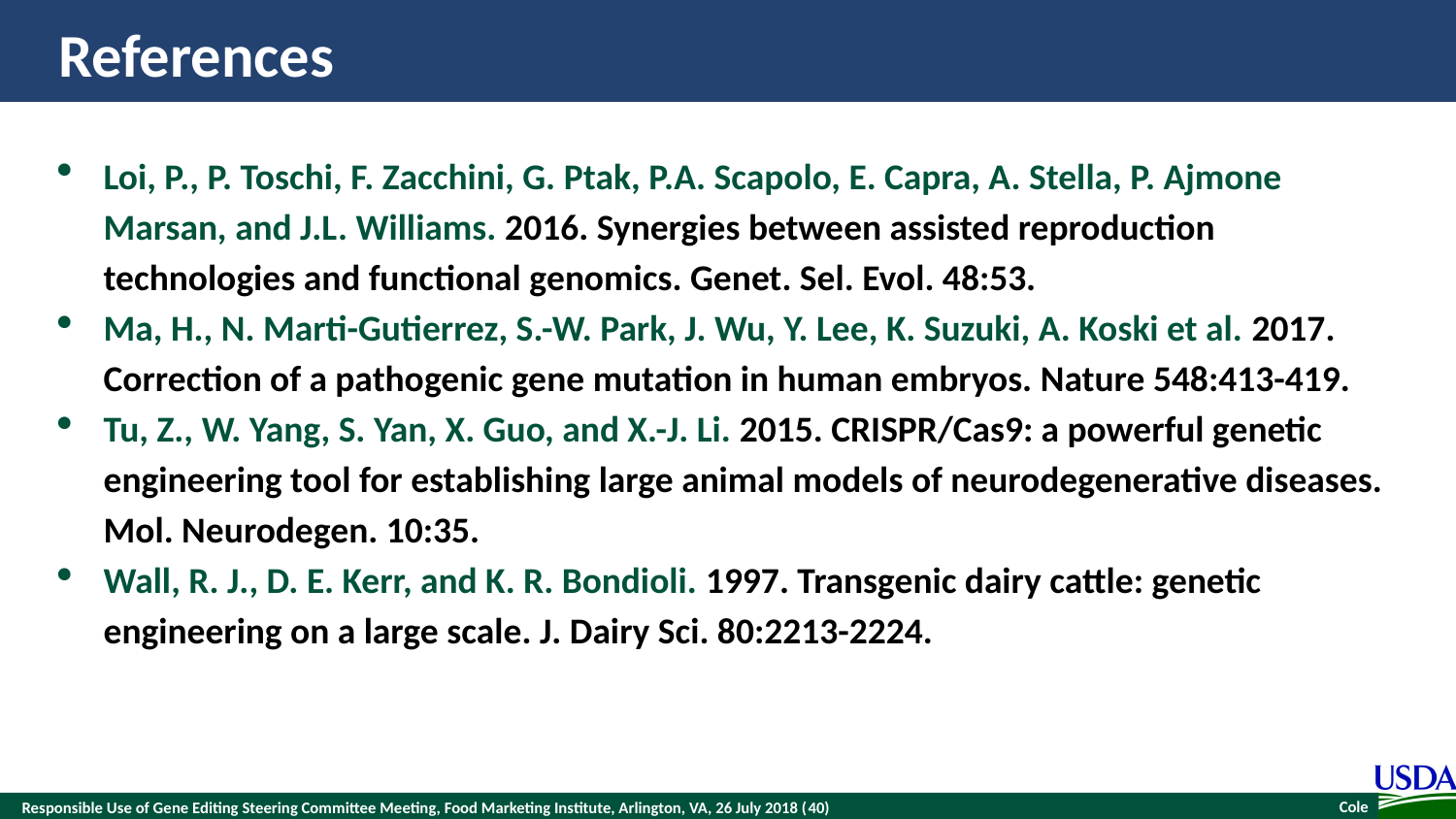

# References
Loi, P., P. Toschi, F. Zacchini, G. Ptak, P.A. Scapolo, E. Capra, A. Stella, P. Ajmone Marsan, and J.L. Williams. 2016. Synergies between assisted reproduction technologies and functional genomics. Genet. Sel. Evol. 48:53.
Ma, H., N. Marti-Gutierrez, S.-W. Park, J. Wu, Y. Lee, K. Suzuki, A. Koski et al. 2017. Correction of a pathogenic gene mutation in human embryos. Nature 548:413-419.
Tu, Z., W. Yang, S. Yan, X. Guo, and X.-J. Li. 2015. CRISPR/Cas9: a powerful genetic engineering tool for establishing large animal models of neurodegenerative diseases. Mol. Neurodegen. 10:35.
Wall, R. J., D. E. Kerr, and K. R. Bondioli. 1997. Transgenic dairy cattle: genetic engineering on a large scale. J. Dairy Sci. 80:2213-2224.